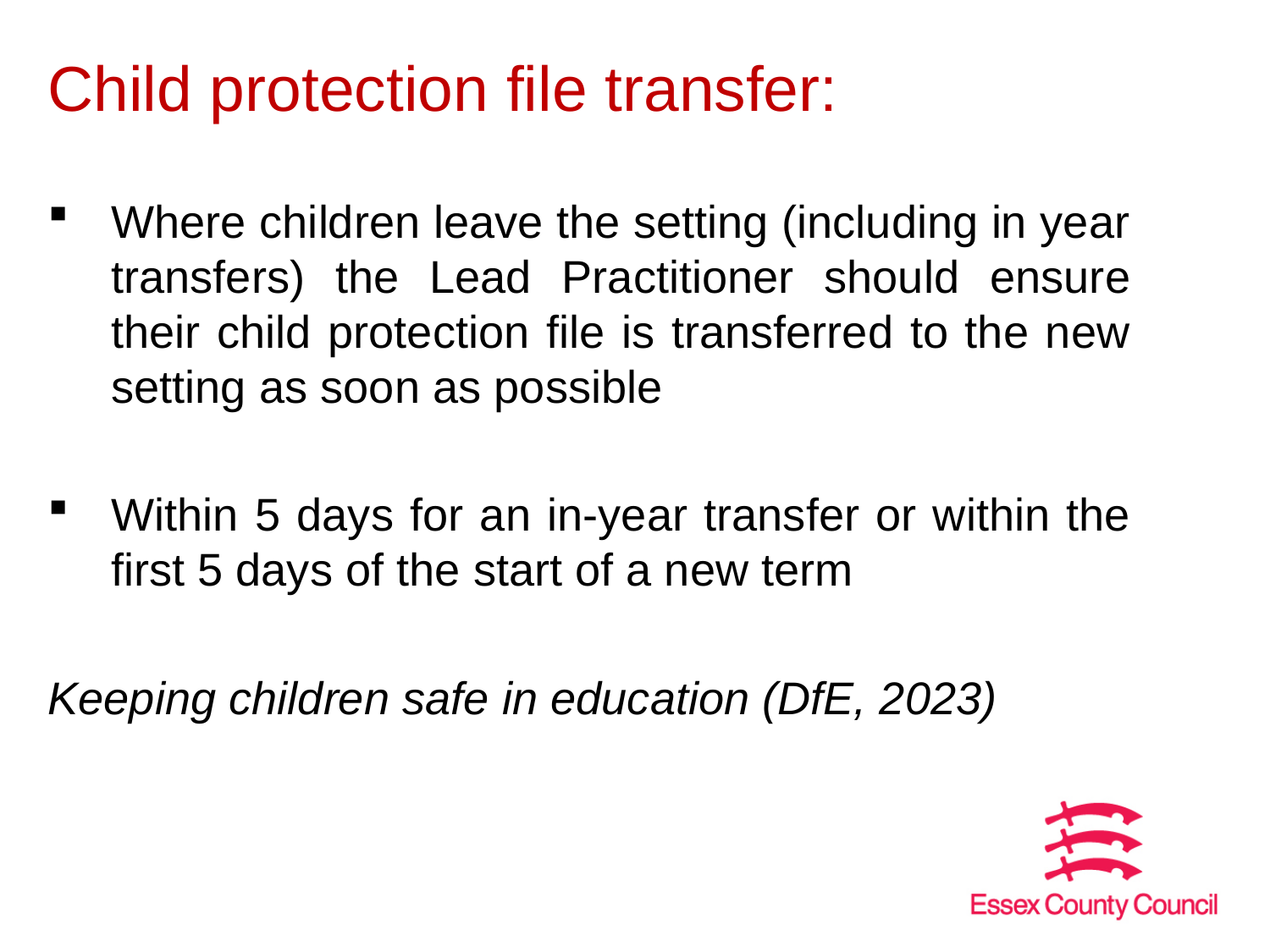

# Child protection file transfer:
Where children leave the setting (including in year transfers) the Lead Practitioner should ensure their child protection file is transferred to the new setting as soon as possible

Within 5 days for an in-year transfer or within the first 5 days of the start of a new term

Keeping children safe in education (DfE, 2023)